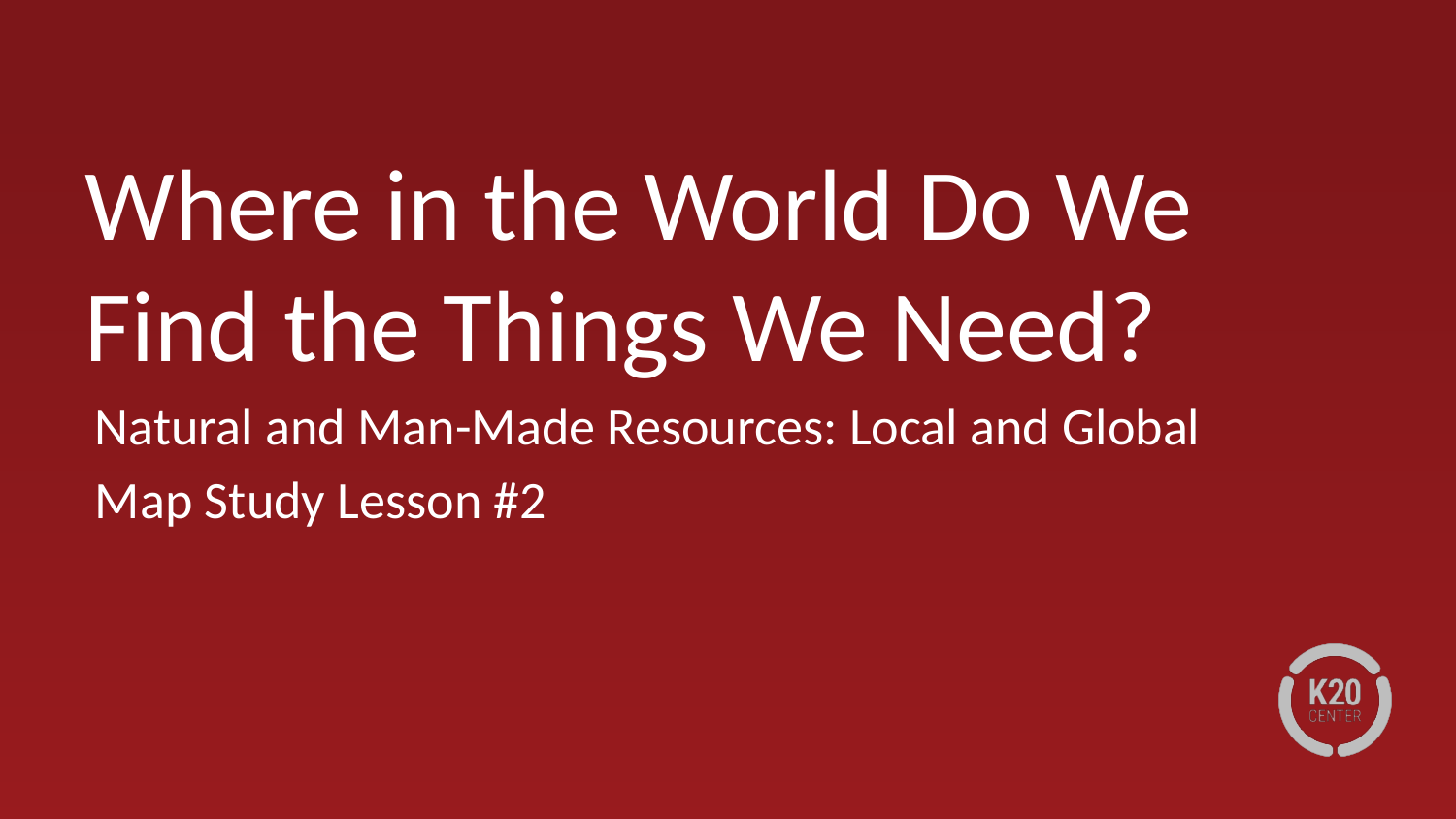

# Where in the World Do We Find the Things We Need?
Natural and Man-Made Resources: Local and Global
Map Study Lesson #2